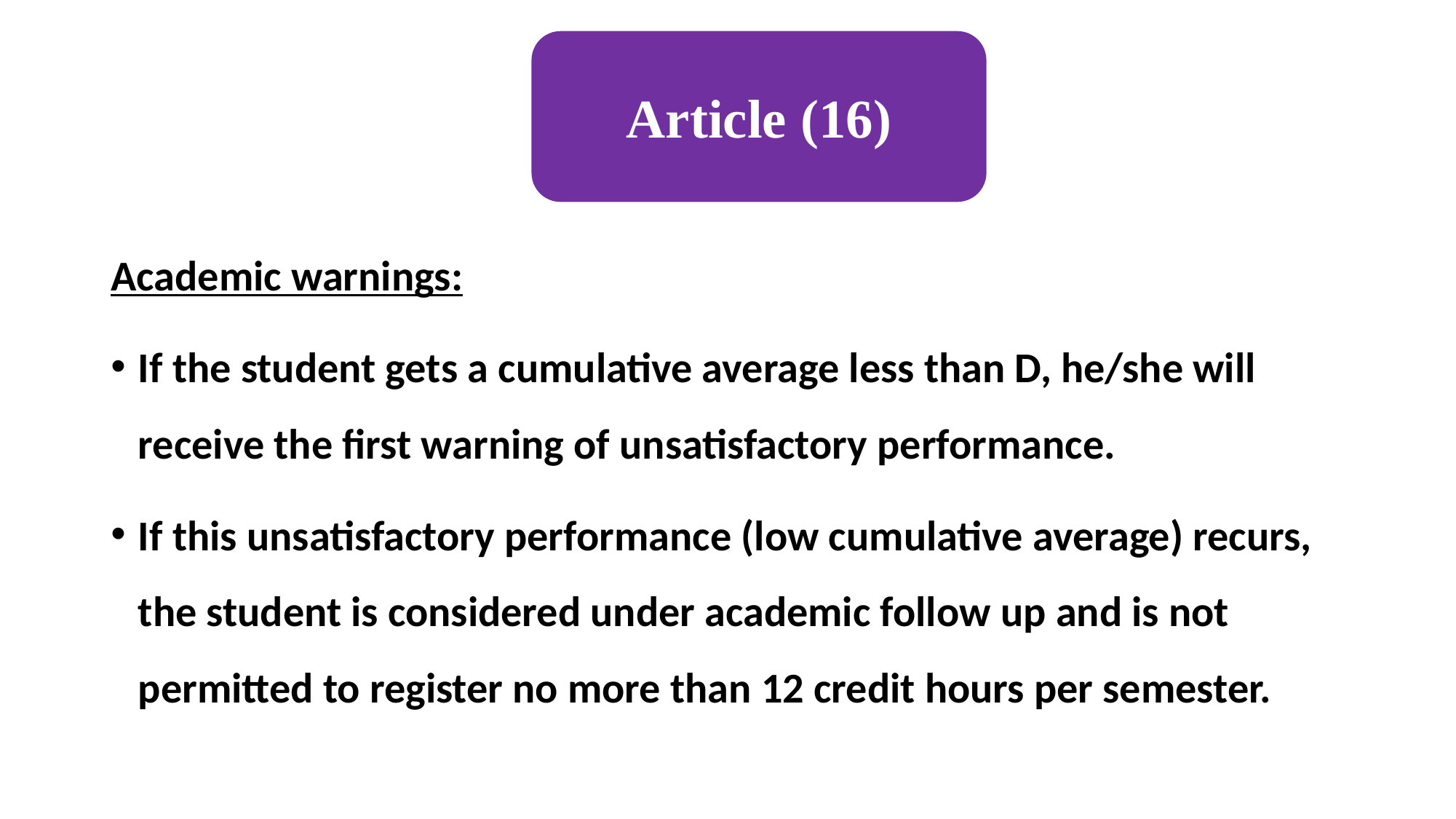

Article (16)
Academic warnings:
If the student gets a cumulative average less than D, he/she will receive the first warning of unsatisfactory performance.
If this unsatisfactory performance (low cumulative average) recurs, the student is considered under academic follow up and is not permitted to register no more than 12 credit hours per semester.